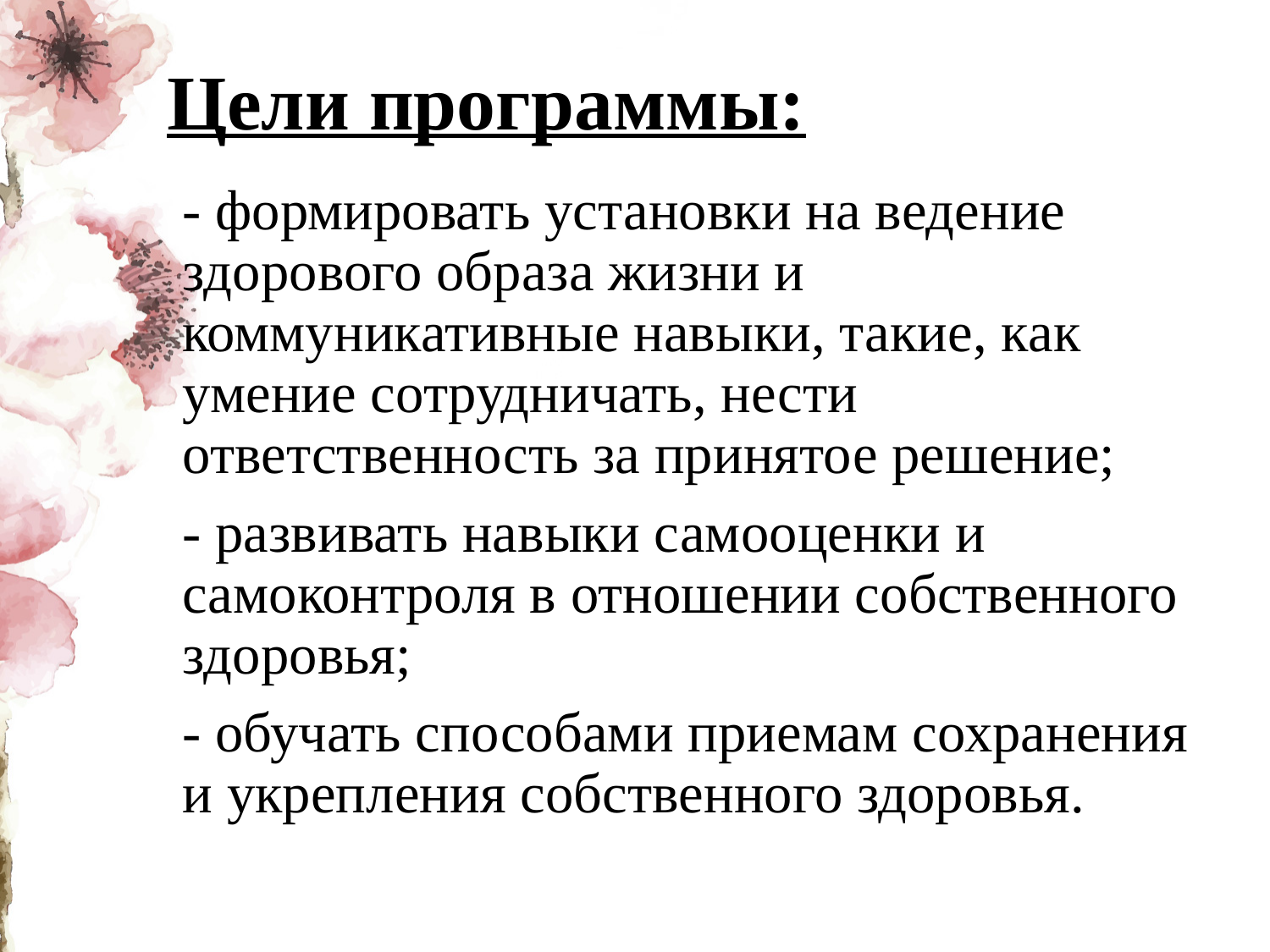

# Цели программы:
- формировать установки на ведение здорового образа жизни и коммуникативные навыки, такие, как умение сотрудничать, нести ответственность за принятое решение;
- развивать навыки самооценки и самоконтроля в отношении собственного здоровья;
- обучать способами приемам сохранения и укрепления собственного здоровья.